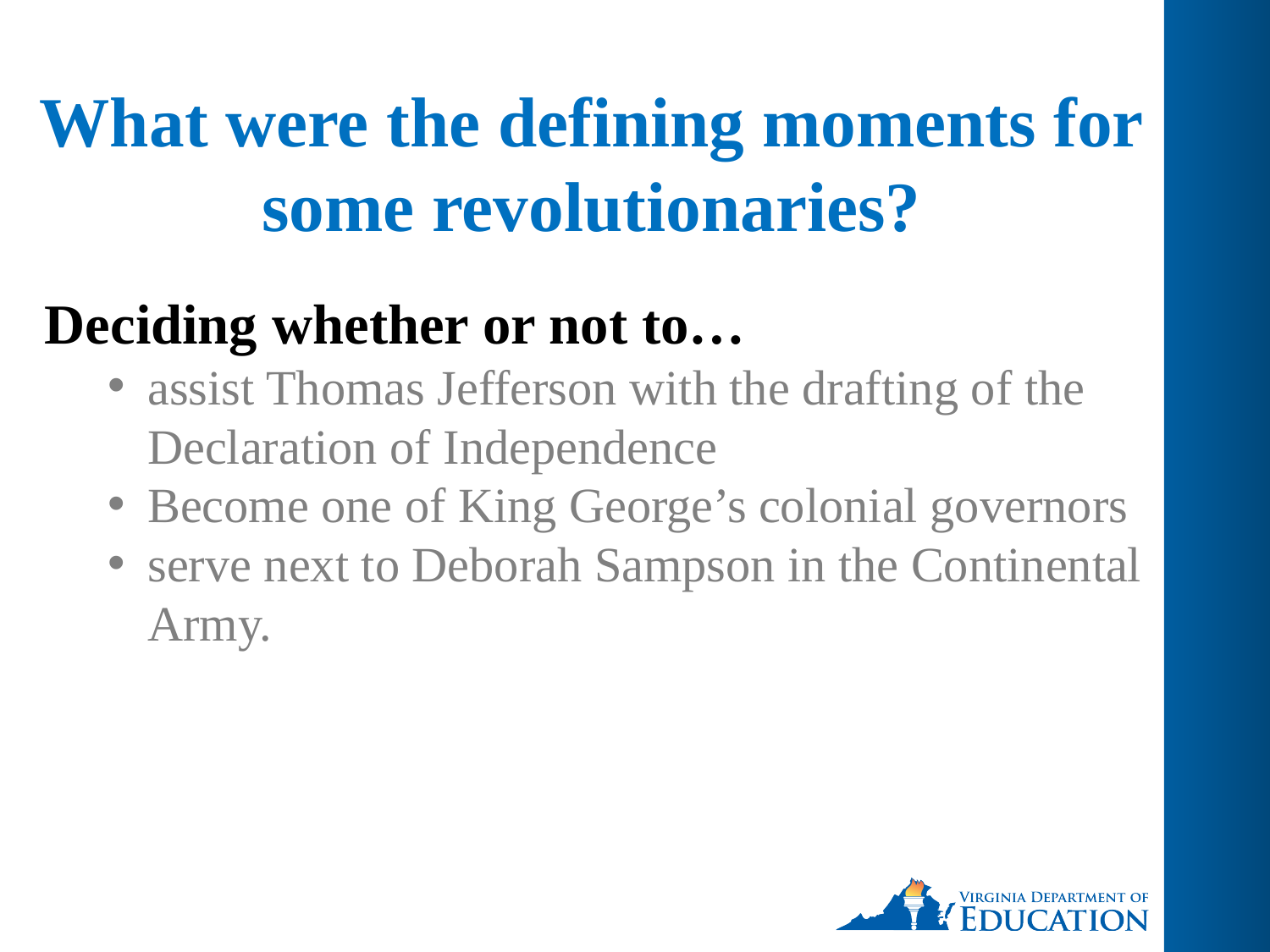

# What were the defining moments for some revolutionaries?
Deciding whether or not to…
assist Thomas Jefferson with the drafting of the Declaration of Independence
Become one of King George’s colonial governors
serve next to Deborah Sampson in the Continental Army.